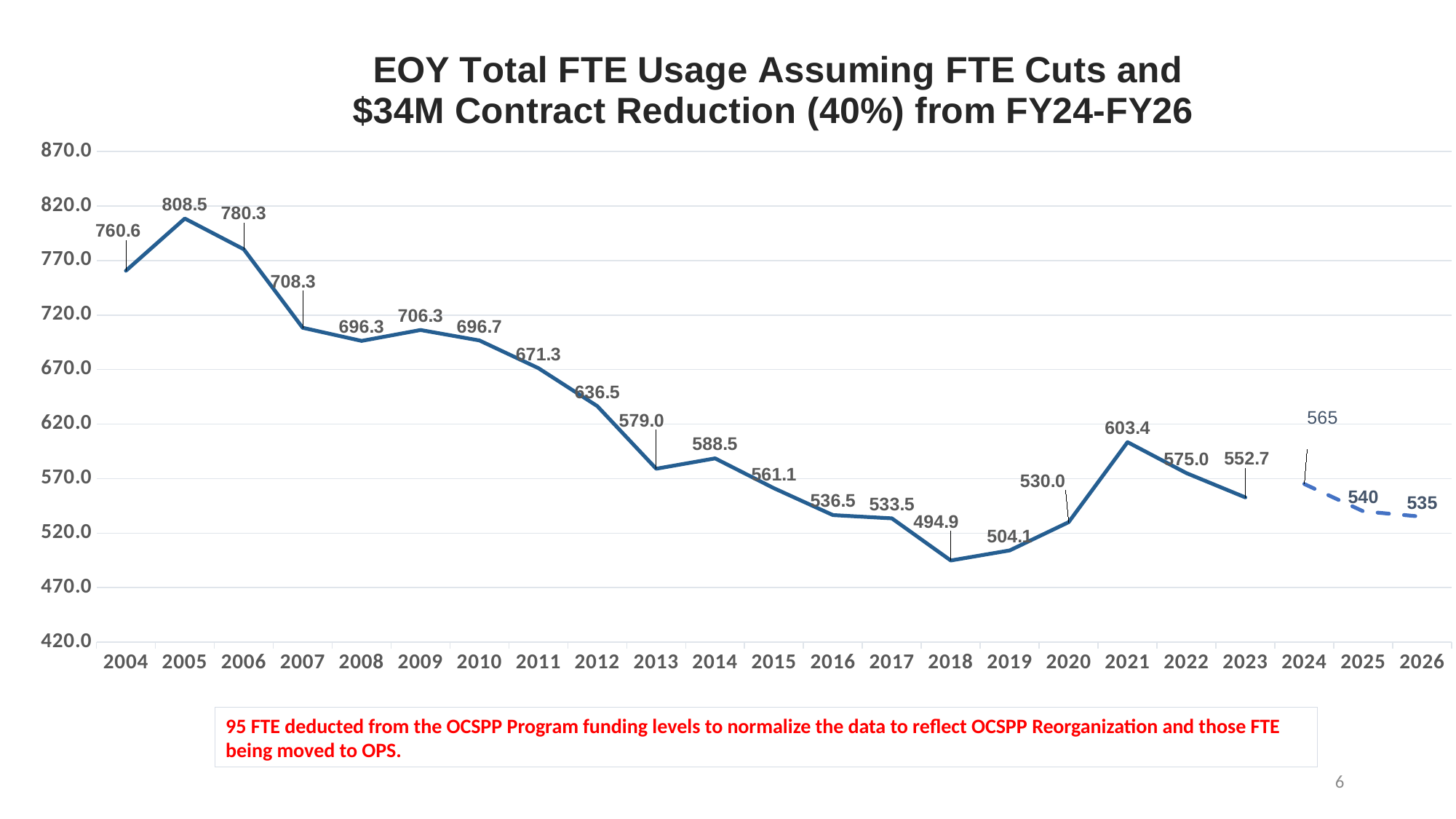

### Chart: EOY Total FTE Usage Assuming FTE Cuts and
$34M Contract Reduction (40%) from FY24-FY26

| Category |  |  |
|---|---|---|
| 2004 | 760.6 | None |
| 2005 | 808.5 | None |
| 2006 | 780.3 | None |
| 2007 | 708.3 | None |
| 2008 | 696.3 | None |
| 2009 | 706.26 | None |
| 2010 | 696.7 | None |
| 2011 | 671.3 | None |
| 2012 | 636.5 | None |
| 2013 | 579.0 | None |
| 2014 | 588.5 | None |
| 2015 | 561.1 | None |
| 2016 | 536.5 | None |
| 2017 | 533.5 | None |
| 2018 | 494.9 | None |
| 2019 | 504.1 | None |
| 2020 | 530.0 | None |
| 2021 | 603.4 | None |
| 2022 | 575.0 | None |
| 2023 | 552.7 | None |
| 2024 | None | 565.0 |
| 2025 | None | 540.0 |
| 2026 | None | 535.0 |

95 FTE deducted from the OCSPP Program funding levels to normalize the data to reflect OCSPP Reorganization and those FTE being moved to OPS.
6